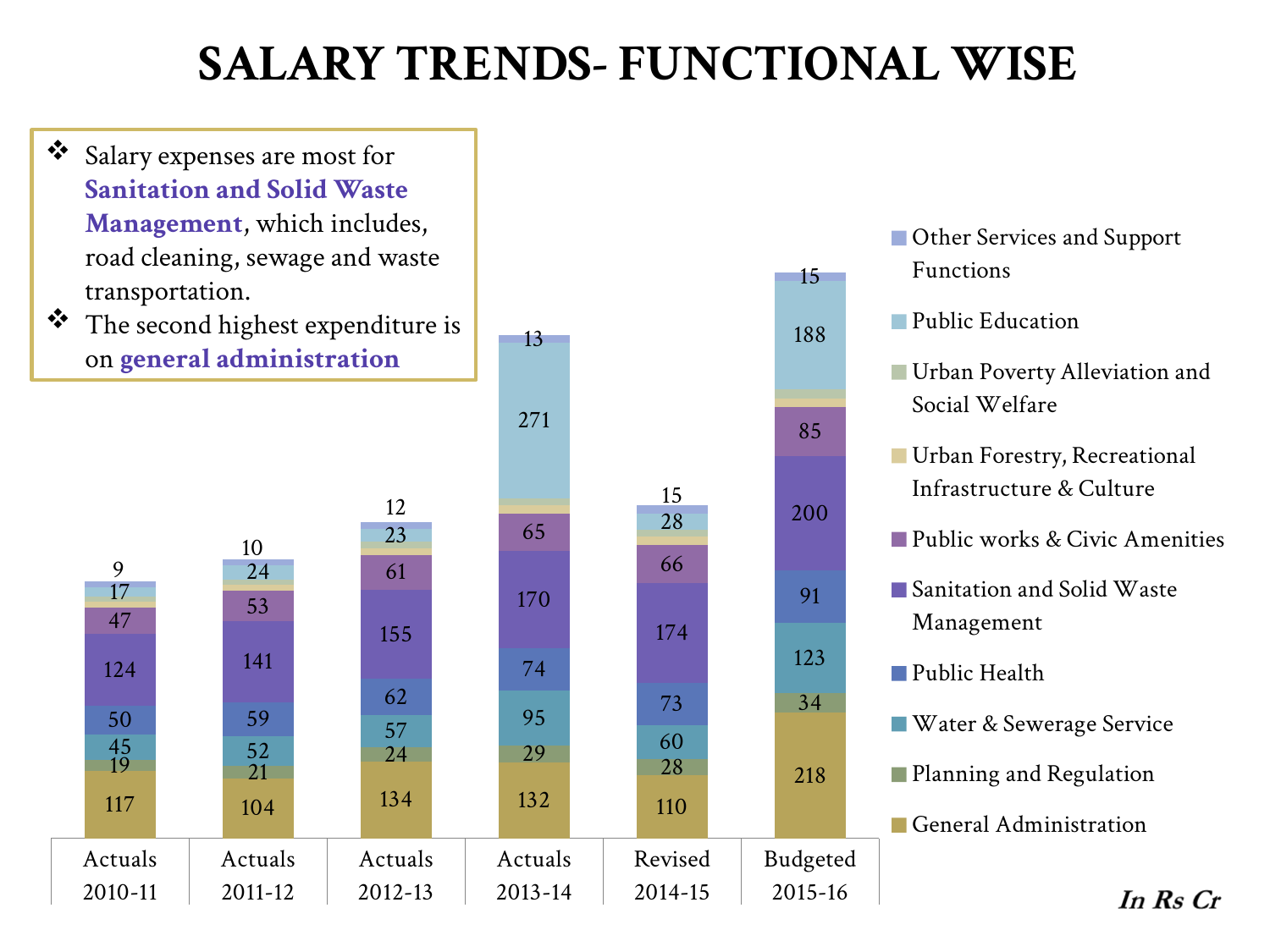

# SALARY TRENDS- Functional wise

### Chart

| Category | General Administration | Planning and Regulation | Water & Sewerage Service | Public Health | Sanitation and Solid Waste Management | Public works & Civic Amenities | Urban Forestry, Recreational Infrastructure & Culture | Urban Poverty Alleviation and Social Welfare | Public Education | Other Services and Support Functions |
|---|---|---|---|---|---|---|---|---|---|---|
| Actuals | 116.91981670000011 | 18.760487099999978 | 45.29924920000001 | 50.3897092 | 124.04116100000012 | 46.60252600000001 | 9.7591537 | 8.6029263 | 17.259737299999966 | 9.2134611 |
| Actuals | 104.26119050000011 | 21.379442299999965 | 51.662848900000036 | 59.2552805 | 141.05162950000013 | 52.939539900000035 | 10.8973886 | 9.5340528 | 24.0929678 | 10.496382500000012 |
| Actuals | 134.13079119999998 | 24.104575400000005 | 56.56637080000004 | 62.4666918 | 155.17394529999976 | 61.2474038 | 11.717112599999998 | 10.627718899999998 | 23.338840400000002 | 11.6592438 |
| Actuals | 132.43231160000013 | 29.267463899999985 | 95.36861179999998 | 73.66234899999984 | 170.29456719999988 | 64.61576909999998 | 14.5262038 | 11.755464700000012 | 270.6793964 | 12.861201399999999 |
| Revised | 109.77 | 28.130000000000024 | 59.57 | 73.4 | 173.6 | 66.27499999999999 | 13.99 | 12.17 | 28.0 | 14.5 |
| Budgeted | 218.251 | 34.162900000000036 | 122.74000000000001 | 90.6106 | 200.11399999999998 | 84.816 | 14.950000000000012 | 15.8945 | 188.45000000000013 | 15.25 |
Salary expenses are most for Sanitation and Solid Waste Management, which includes, road cleaning, sewage and waste transportation.
The second highest expenditure is on general administration